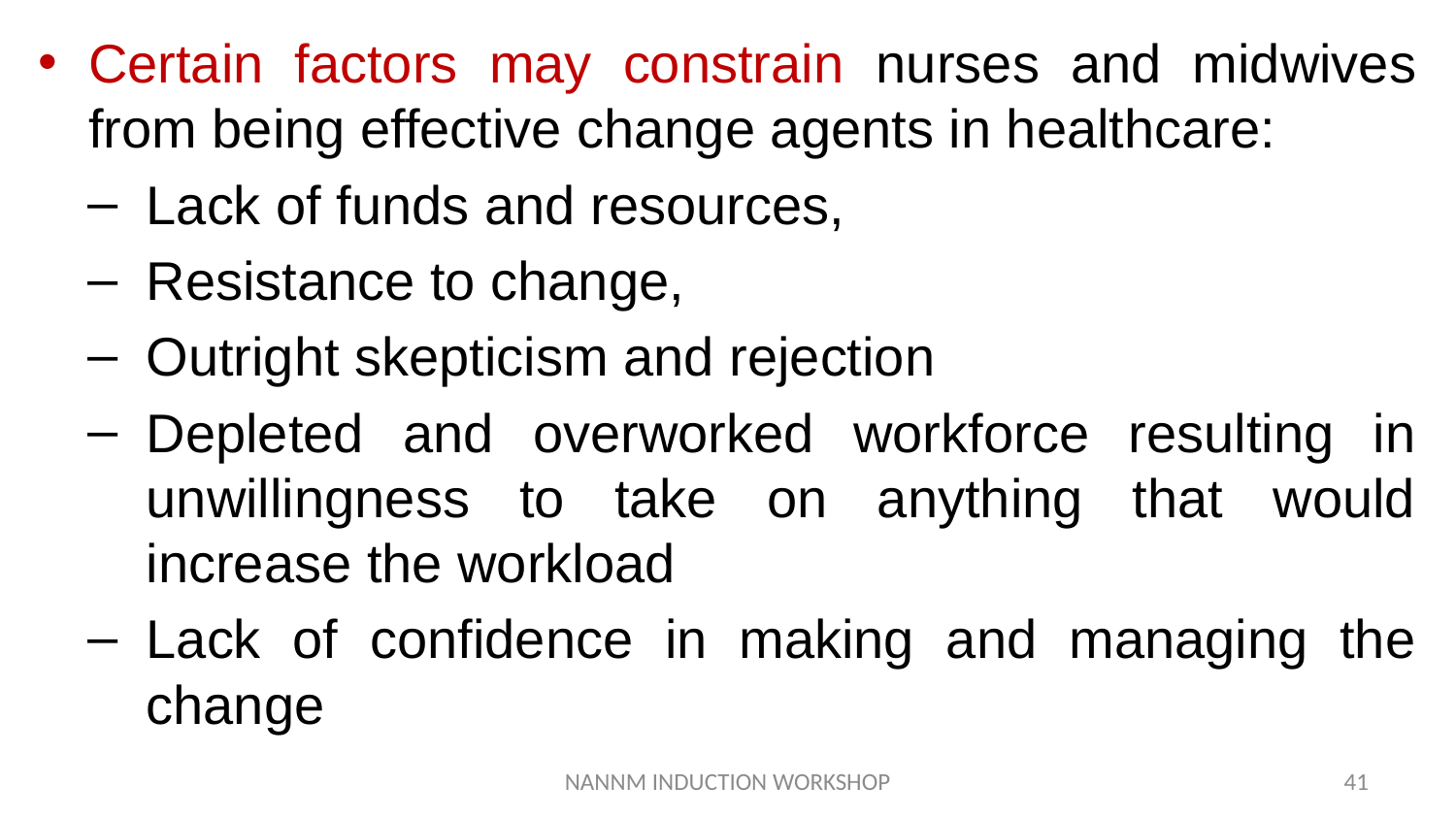

Certain factors may constrain nurses and midwives from being effective change agents in healthcare:
Lack of funds and resources,
Resistance to change,
Outright skepticism and rejection
Depleted and overworked workforce resulting in unwillingness to take on anything that would increase the workload
Lack of confidence in making and managing the change
NANNM INDUCTION WORKSHOP
41